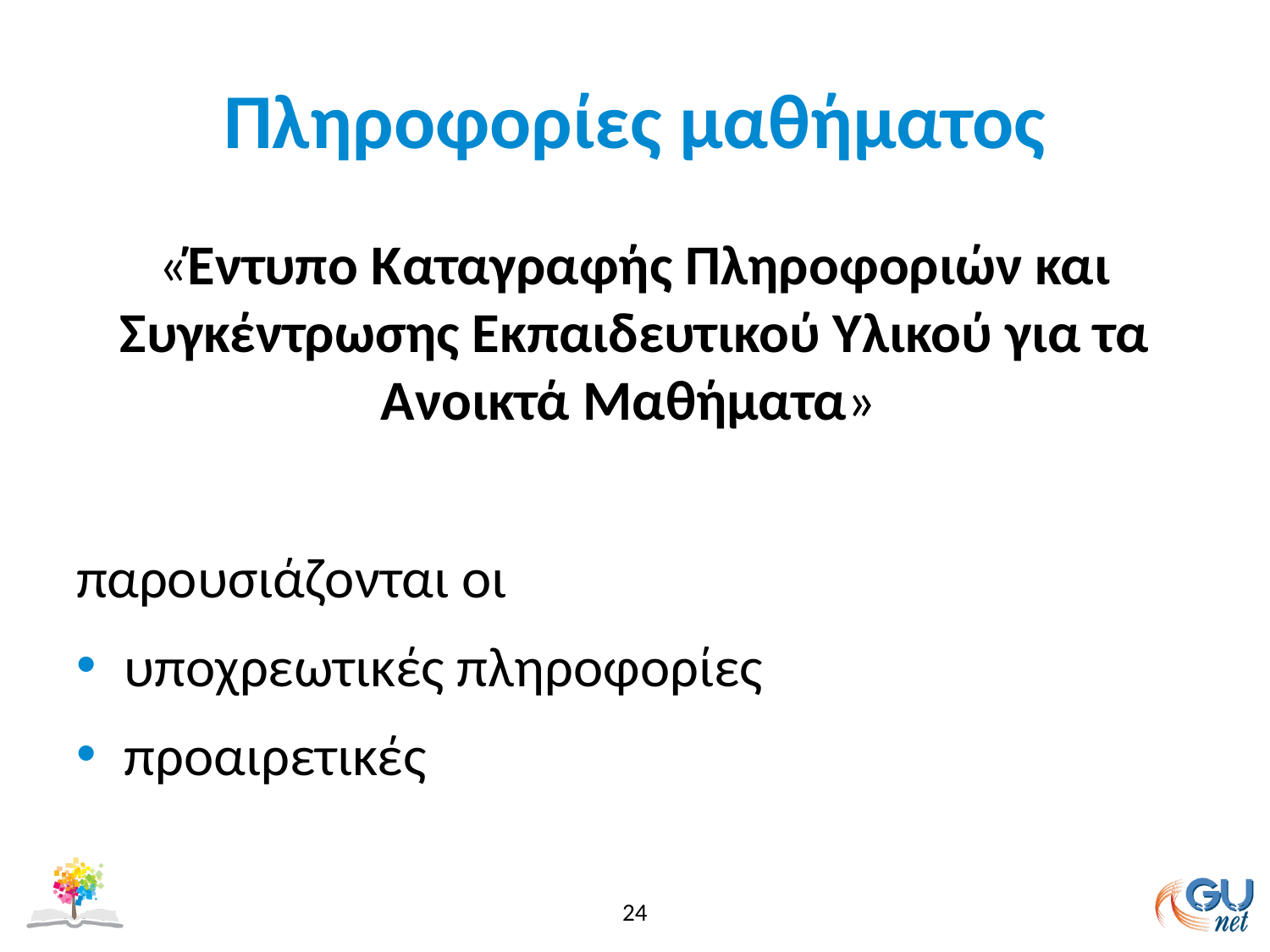

# Πληροφορίες μαθήματος
«Έντυπο Καταγραφής Πληροφοριών και Συγκέντρωσης Εκπαιδευτικού Υλικού για τα Ανοικτά Μαθήματα»

παρουσιάζονται οι
υποχρεωτικές πληροφορίες
προαιρετικές
24